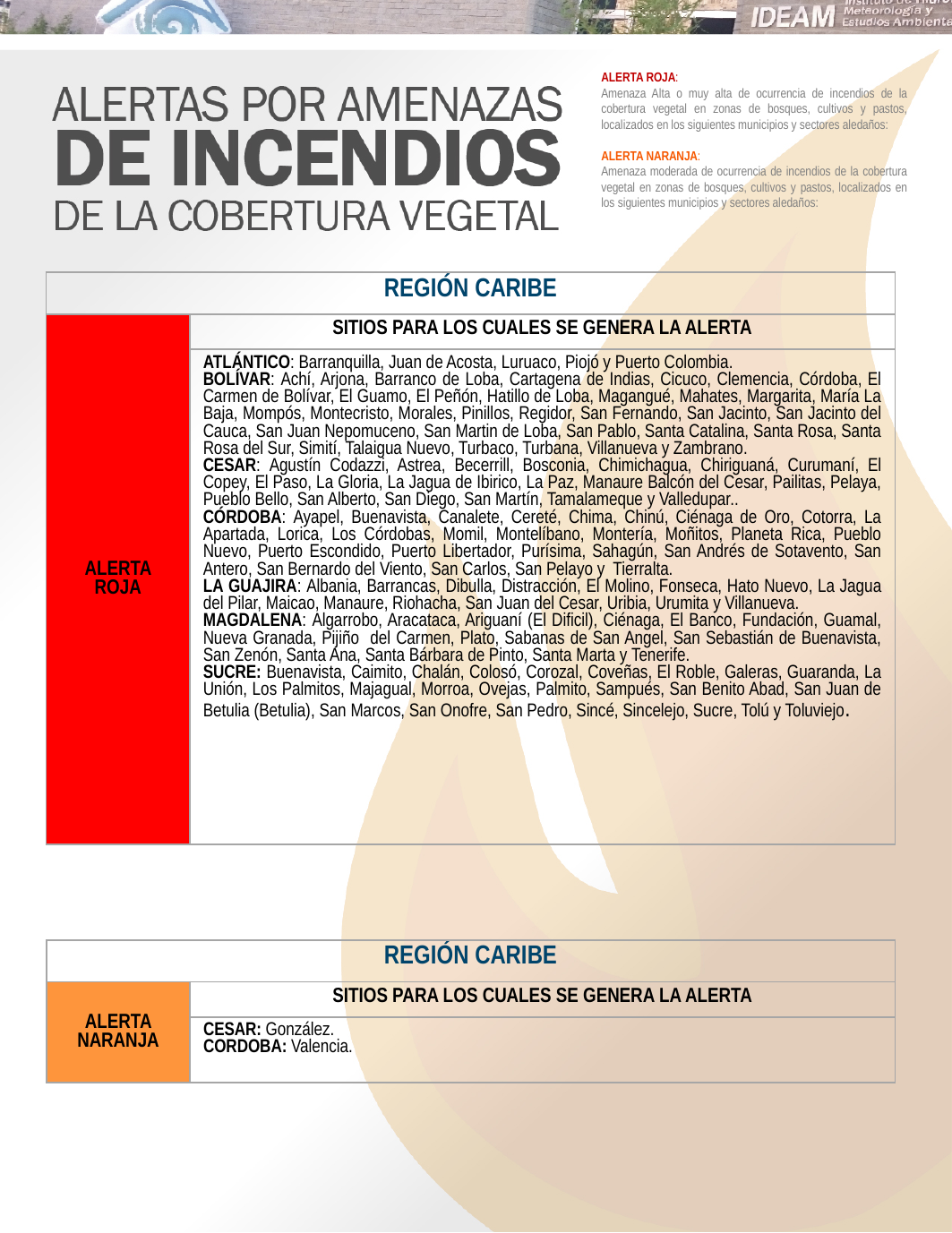

ALERTA ROJA:
Amenaza Alta o muy alta de ocurrencia de incendios de la cobertura vegetal en zonas de bosques, cultivos y pastos, localizados en los siguientes municipios y sectores aledaños:

ALERTA NARANJA:
Amenaza moderada de ocurrencia de incendios de la cobertura vegetal en zonas de bosques, cultivos y pastos, localizados en los siguientes municipios y sectores aledaños:
| REGIÓN CARIBE |  |
| --- | --- |
| ALERTA ROJA | SITIOS PARA LOS CUALES SE GENERA LA ALERTA |
|  | ATLÁNTICO: Barranquilla, Juan de Acosta, Luruaco, Piojó y Puerto Colombia. BOLÍVAR: Achí, Arjona, Barranco de Loba, Cartagena de Indias, Cicuco, Clemencia, Córdoba, El Carmen de Bolívar, El Guamo, El Peñón, Hatillo de Loba, Magangué, Mahates, Margarita, María La Baja, Mompós, Montecristo, Morales, Pinillos, Regidor, San Fernando, San Jacinto, San Jacinto del Cauca, San Juan Nepomuceno, San Martin de Loba, San Pablo, Santa Catalina, Santa Rosa, Santa Rosa del Sur, Simití, Talaigua Nuevo, Turbaco, Turbana, Villanueva y Zambrano. CESAR: Agustín Codazzi, Astrea, Becerrill, Bosconia, Chimichagua, Chiriguaná, Curumaní, El Copey, El Paso, La Gloria, La Jagua de Ibirico, La Paz, Manaure Balcón del Cesar, Pailitas, Pelaya, Pueblo Bello, San Alberto, San Diego, San Martín, Tamalameque y Valledupar.. CÓRDOBA: Ayapel, Buenavista, Canalete, Cereté, Chima, Chinú, Ciénaga de Oro, Cotorra, La Apartada, Lorica, Los Córdobas, Momil, Montelíbano, Montería, Moñitos, Planeta Rica, Pueblo Nuevo, Puerto Escondido, Puerto Libertador, Purísima, Sahagún, San Andrés de Sotavento, San Antero, San Bernardo del Viento, San Carlos, San Pelayo y Tierralta. LA GUAJIRA: Albania, Barrancas, Dibulla, Distracción, El Molino, Fonseca, Hato Nuevo, La Jagua del Pilar, Maicao, Manaure, Riohacha, San Juan del Cesar, Uribia, Urumita y Villanueva. MAGDALENA: Algarrobo, Aracataca, Ariguaní (El Dificil), Ciénaga, El Banco, Fundación, Guamal, Nueva Granada, Pijiño del Carmen, Plato, Sabanas de San Angel, San Sebastián de Buenavista, San Zenón, Santa Ana, Santa Bárbara de Pinto, Santa Marta y Tenerife. SUCRE: Buenavista, Caimito, Chalán, Colosó, Corozal, Coveñas, El Roble, Galeras, Guaranda, La Unión, Los Palmitos, Majagual, Morroa, Ovejas, Palmito, Sampués, San Benito Abad, San Juan de Betulia (Betulia), San Marcos, San Onofre, San Pedro, Sincé, Sincelejo, Sucre, Tolú y Toluviejo. |
| REGIÓN CARIBE |  |
| --- | --- |
| ALERTA NARANJA | SITIOS PARA LOS CUALES SE GENERA LA ALERTA |
|  | CESAR: González. CORDOBA: Valencia. |